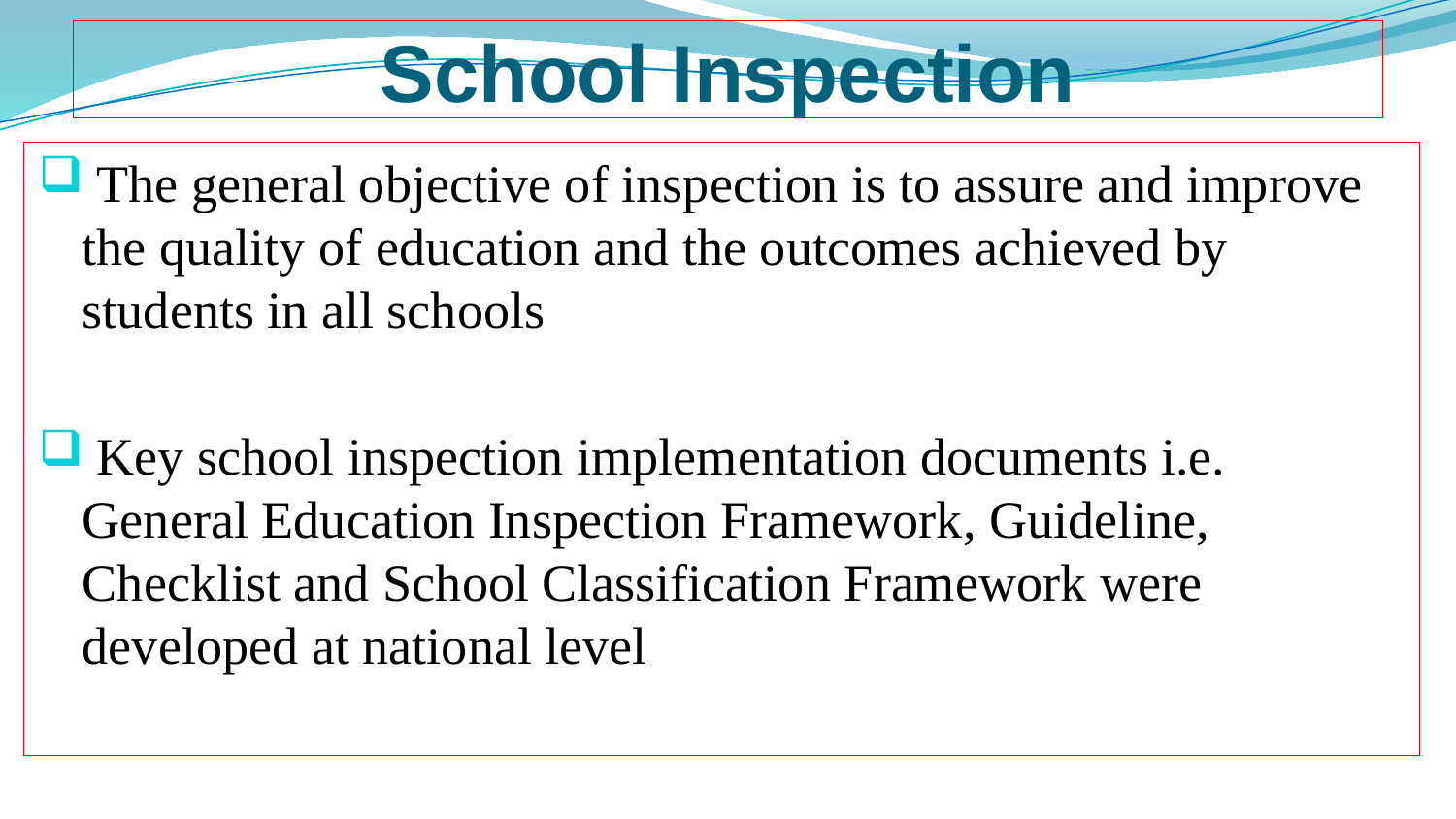

# School Inspection
 The general objective of inspection is to assure and improve the quality of education and the outcomes achieved by students in all schools

 Key school inspection implementation documents i.e. General Education Inspection Framework, Guideline, Checklist and School Classification Framework were developed at national level